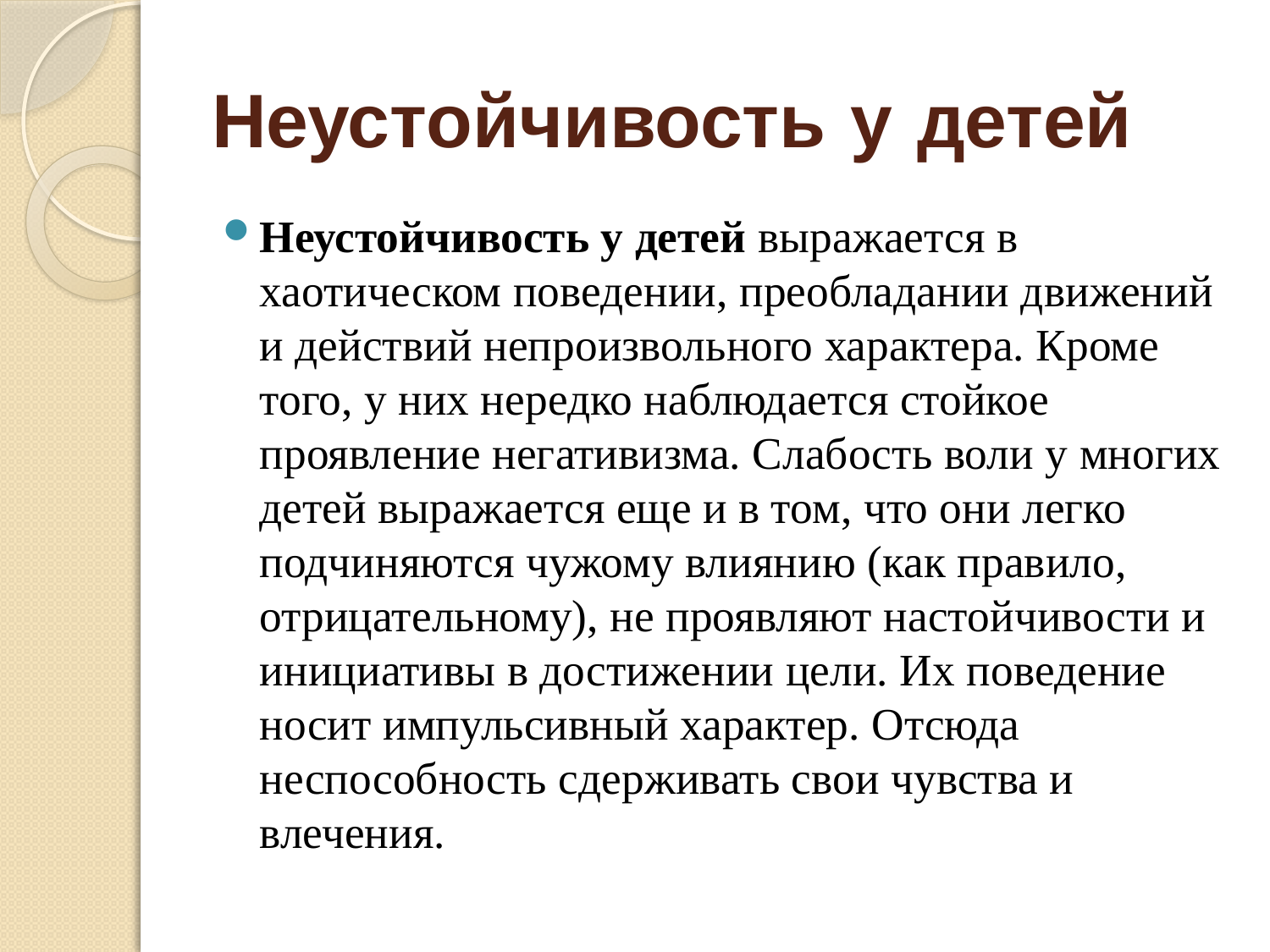

# Неустойчивость у детей
Неустойчивость у детей выражается в хаотическом поведении, преобладании движений и действий непроизвольного характера. Кроме того, у них нередко наблюдается стойкое проявление негативизма. Слабость воли у многих детей выражается еще и в том, что они легко подчиняются чужому влиянию (как правило, отрицательному), не проявляют настойчивости и инициативы в достижении цели. Их поведение носит импульсивный характер. Отсюда неспособность сдерживать свои чувства и влечения.